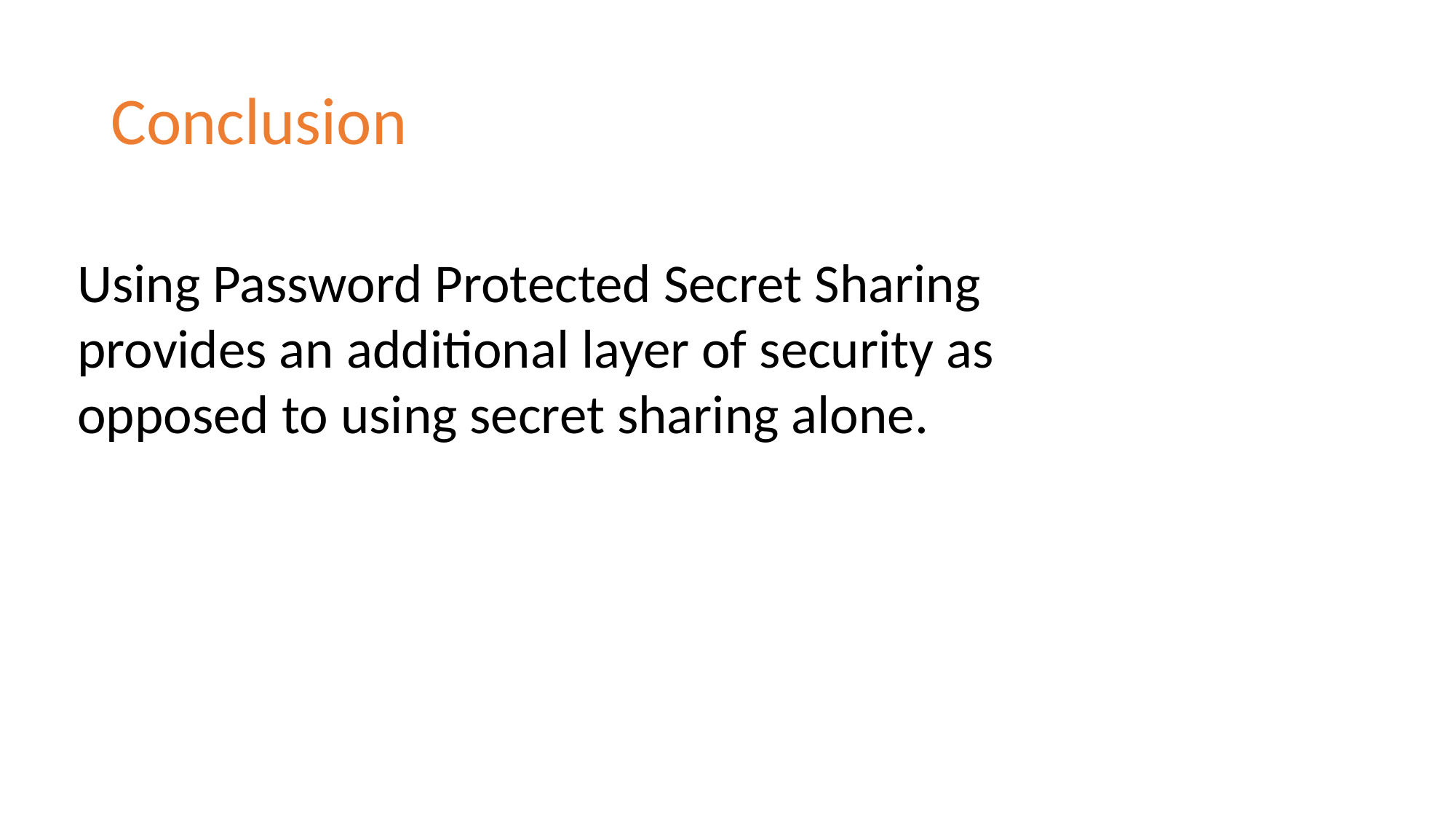

# Conclusion
Using Password Protected Secret Sharing provides an additional layer of security as opposed to using secret sharing alone.